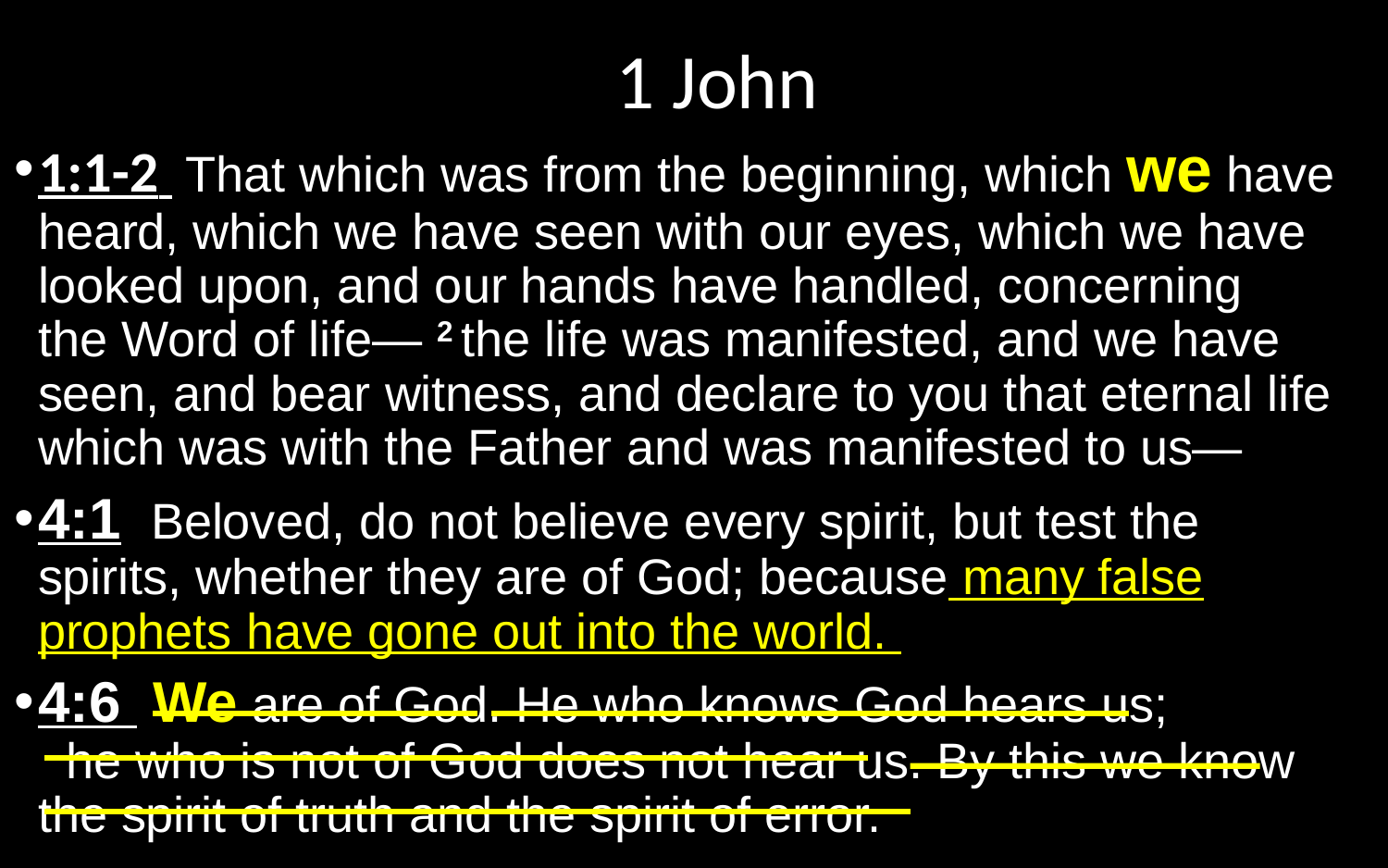

# 1 John
1:1-2  That which was from the beginning, which we have heard, which we have seen with our eyes, which we have looked upon, and our hands have handled, concerning the Word of life— 2 the life was manifested, and we have seen, and bear witness, and declare to you that eternal life which was with the Father and was manifested to us—
4:1  Beloved, do not believe every spirit, but test the spirits, whether they are of God; because many false prophets have gone out into the world.
4:6  We are of God. He who knows God hears us;               he who is not of God does not hear us. By this we know  the spirit of truth and the spirit of error.